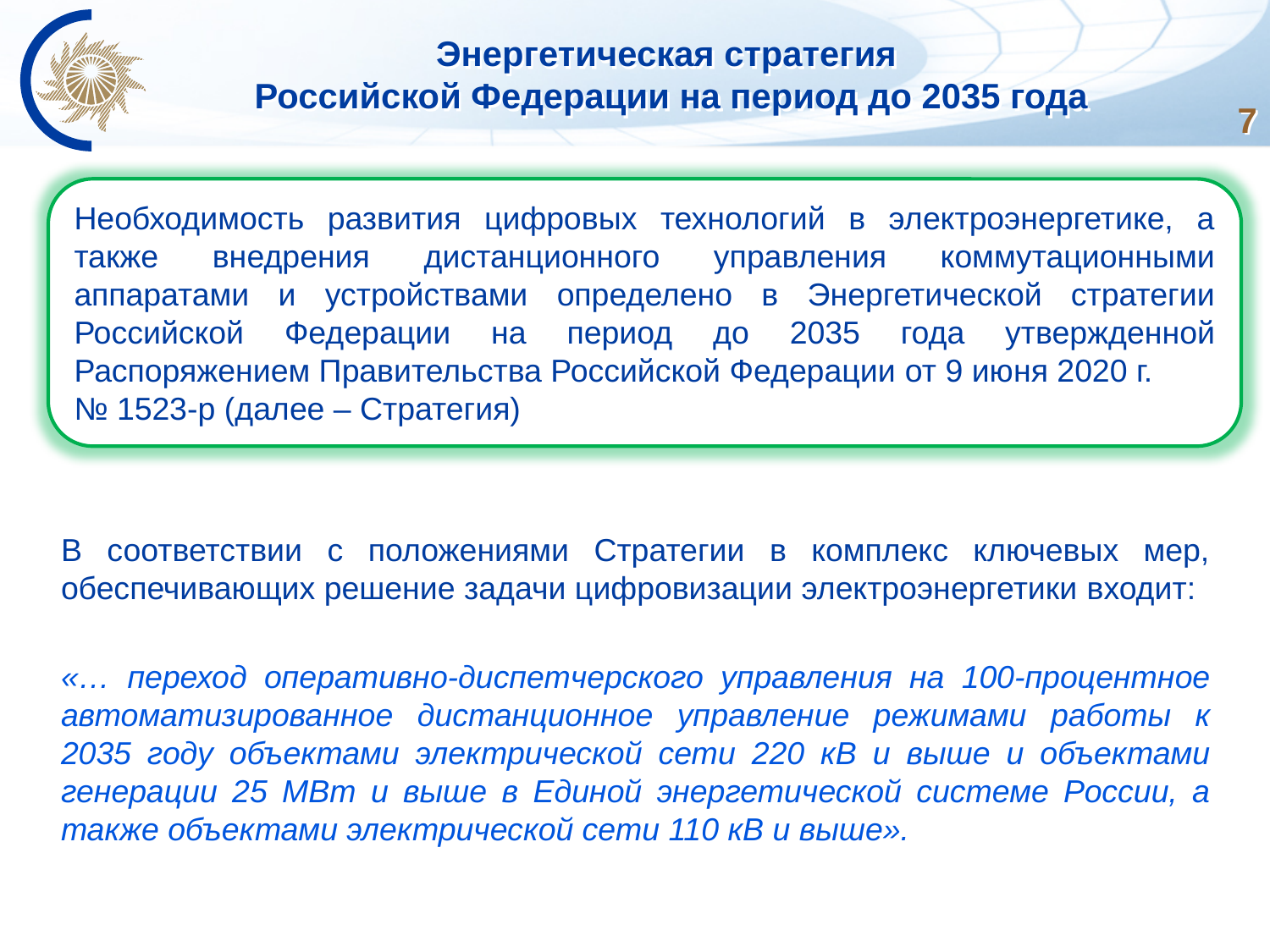

# Энергетическая стратегия Российской Федерации на период до 2035 года
7
Необходимость развития цифровых технологий в электроэнергетике, а также внедрения дистанционного управления коммутационными аппаратами и устройствами определено в Энергетической стратегии Российской Федерации на период до 2035 года утвержденной Распоряжением Правительства Российской Федерации от 9 июня 2020 г.
№ 1523-р (далее – Стратегия)

В соответствии с положениями Стратегии в комплекс ключевых мер, обеспечивающих решение задачи цифровизации электроэнергетики входит:

«… переход оперативно-диспетчерского управления на 100-процентное автоматизированное дистанционное управление режимами работы к 2035 году объектами электрической сети 220 кВ и выше и объектами генерации 25 МВт и выше в Единой энергетической системе России, а также объектами электрической сети 110 кВ и выше».